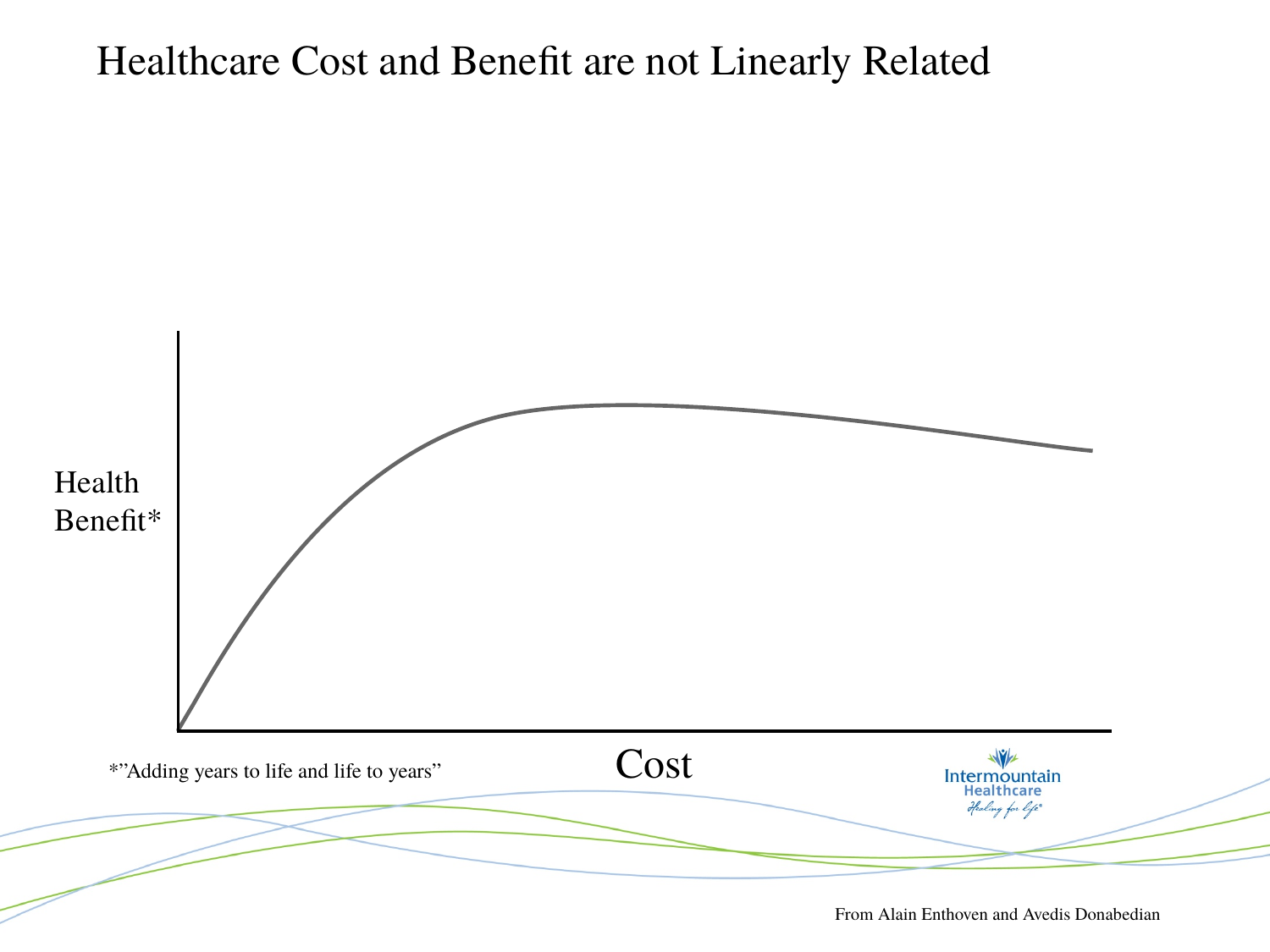

# Healthcare Cost and Benefit are not Linearly Related

Health Benefit*
Cost
*”Adding years to life and life to years”
From Alain Enthoven and Avedis Donabedian